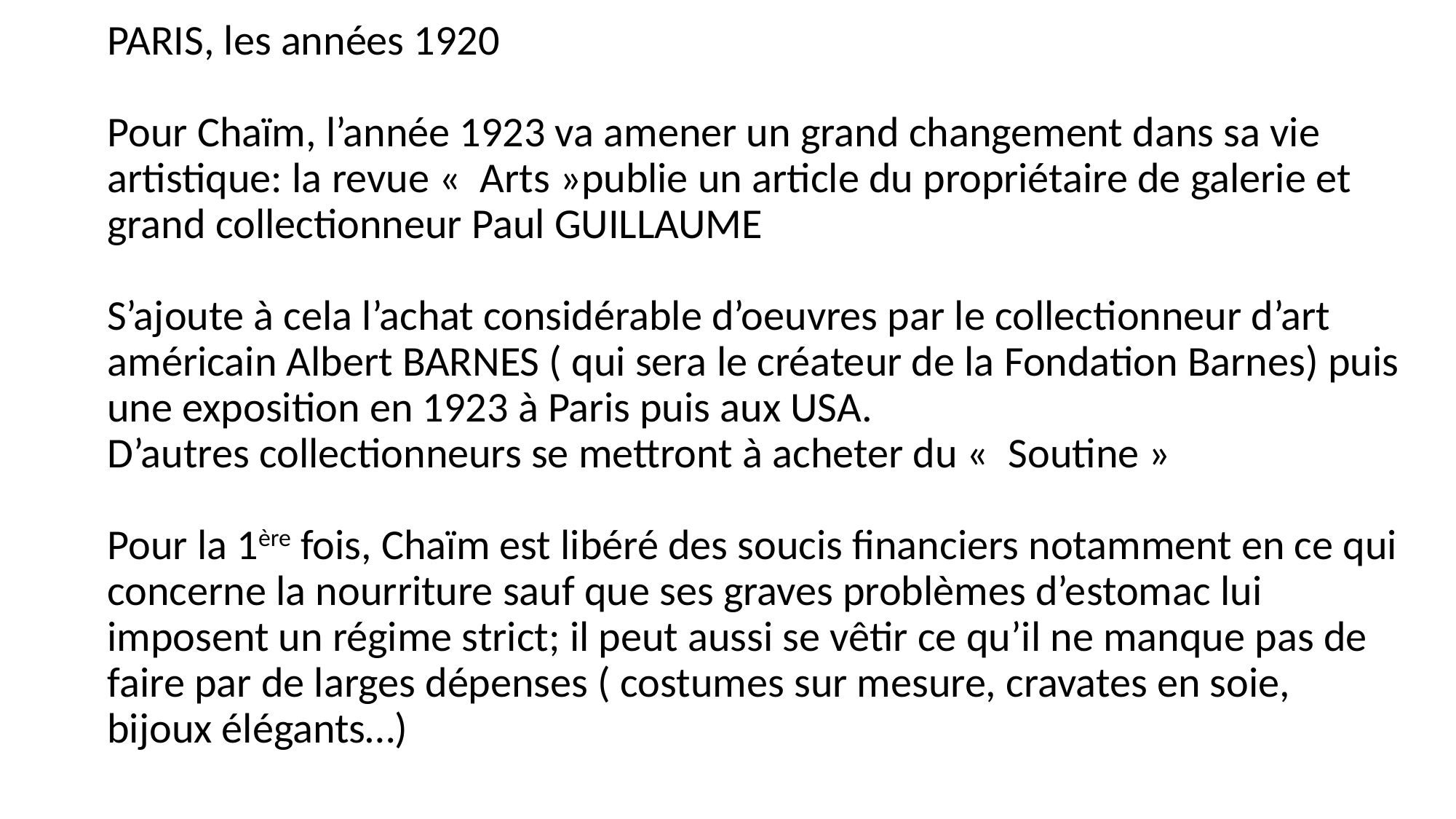

# PARIS, les années 1920 Pour Chaïm, l’année 1923 va amener un grand changement dans sa vie artistique: la revue «  Arts »publie un article du propriétaire de galerie et grand collectionneur Paul GUILLAUME S’ajoute à cela l’achat considérable d’oeuvres par le collectionneur d’art américain Albert BARNES ( qui sera le créateur de la Fondation Barnes) puis une exposition en 1923 à Paris puis aux USA. D’autres collectionneurs se mettront à acheter du «  Soutine » Pour la 1ère fois, Chaïm est libéré des soucis financiers notamment en ce qui concerne la nourriture sauf que ses graves problèmes d’estomac lui imposent un régime strict; il peut aussi se vêtir ce qu’il ne manque pas de faire par de larges dépenses ( costumes sur mesure, cravates en soie, bijoux élégants…)